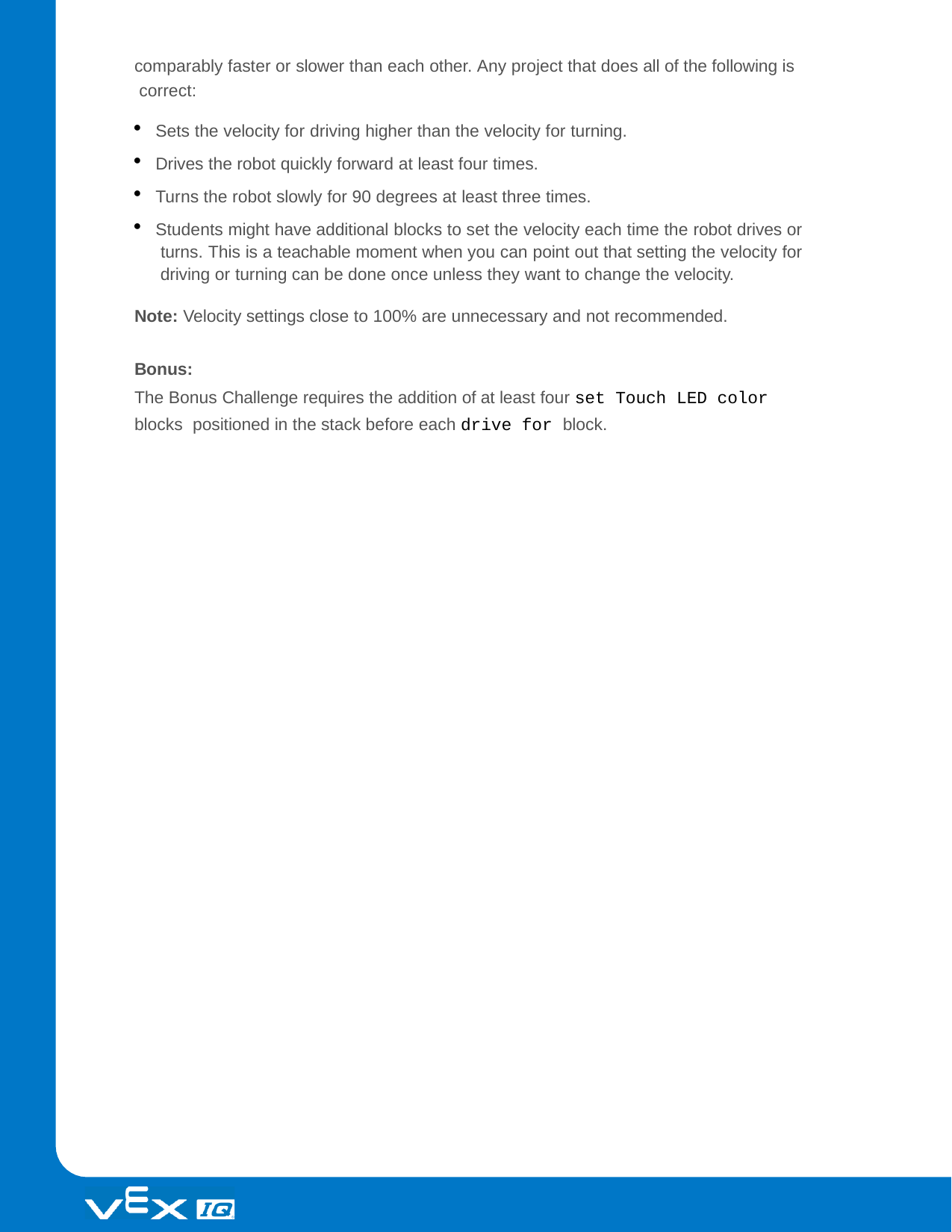

comparably faster or slower than each other. Any project that does all of the following is  correct:

Sets the velocity for driving higher than the velocity for turning.
Drives the robot quickly forward at least four times.
Turns the robot slowly for 90 degrees at least three times.
Students might have additional blocks to set the velocity each time the robot drives or  turns. This is a teachable moment when you can point out that setting the velocity for  driving or turning can be done once unless they want to change the velocity.

Note: Velocity settings close to 100% are unnecessary and not recommended.

Bonus:
The Bonus Challenge requires the addition of at least four set Touch LED color blocks  positioned in the stack before each drive for block.